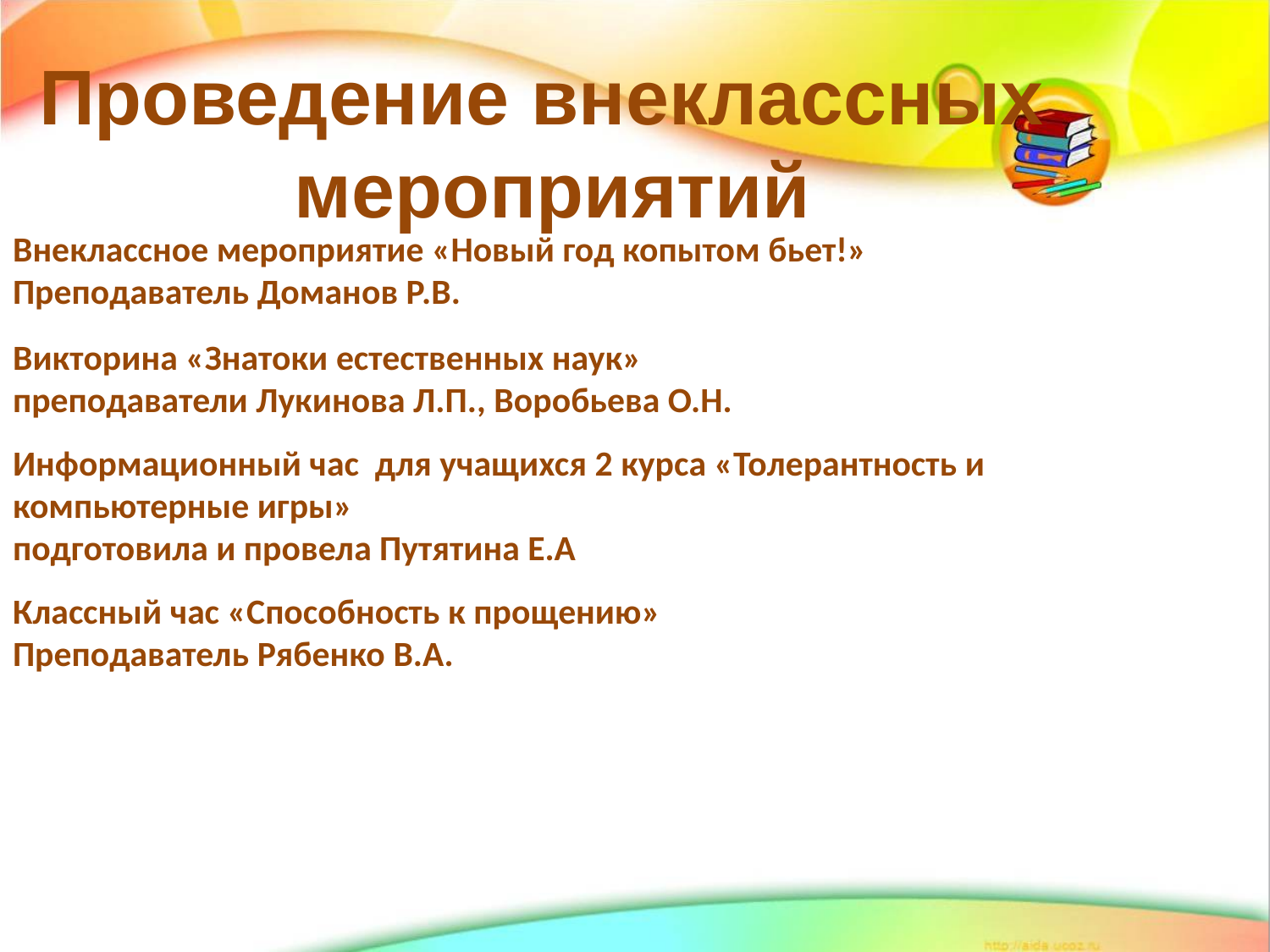

# Проведение внеклассных мероприятий
Внеклассное мероприятие «Новый год копытом бьет!»
Преподаватель Доманов Р.В.

Викторина «Знатоки естественных наук»
преподаватели Лукинова Л.П., Воробьева О.Н.

Информационный час  для учащихся 2 курса «Толерантность и компьютерные игры»
подготовила и провела Путятина Е.А

Классный час «Способность к прощению»
Преподаватель Рябенко В.А.